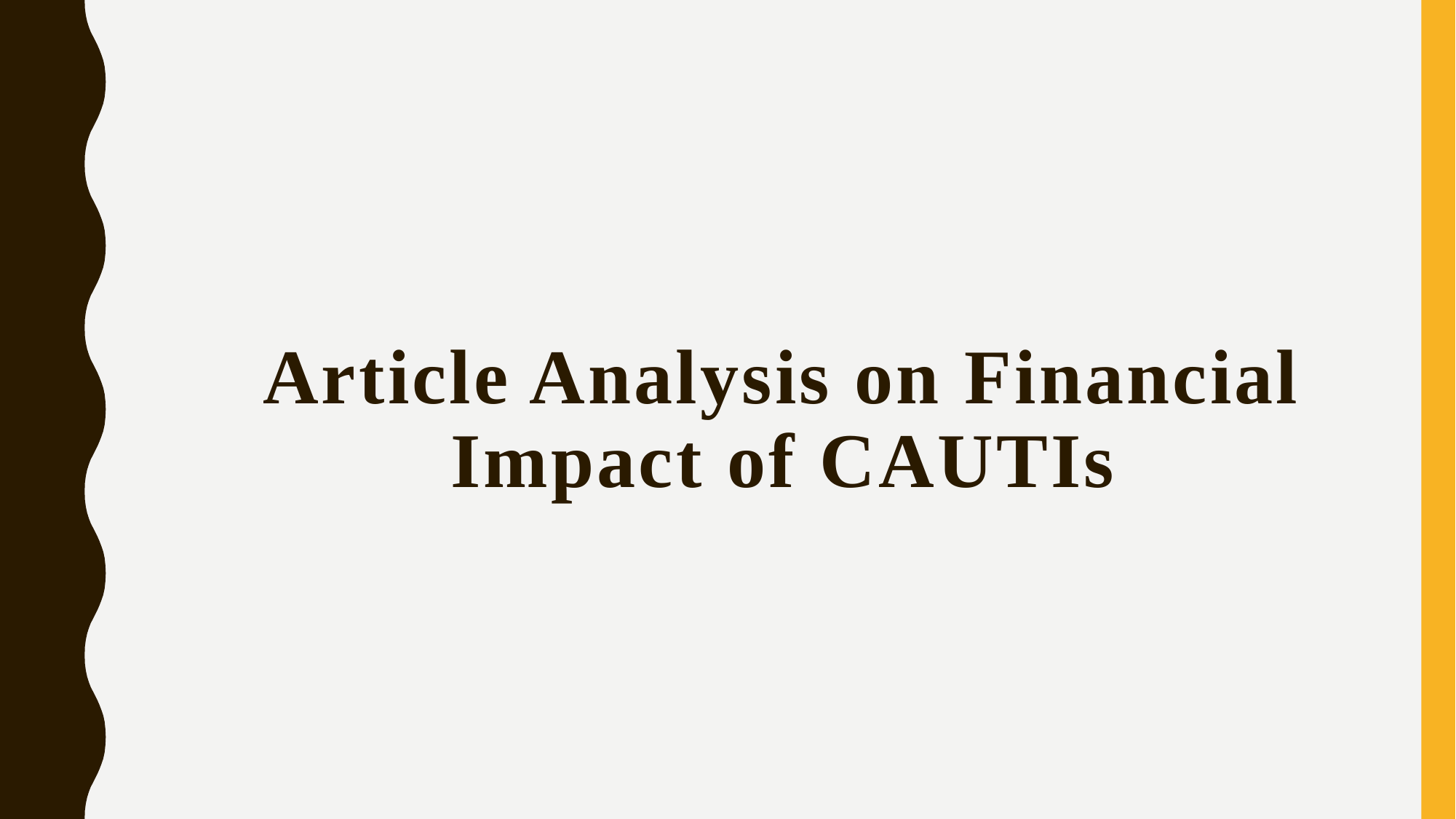

# Article Analysis on Financial Impact of CAUTIs